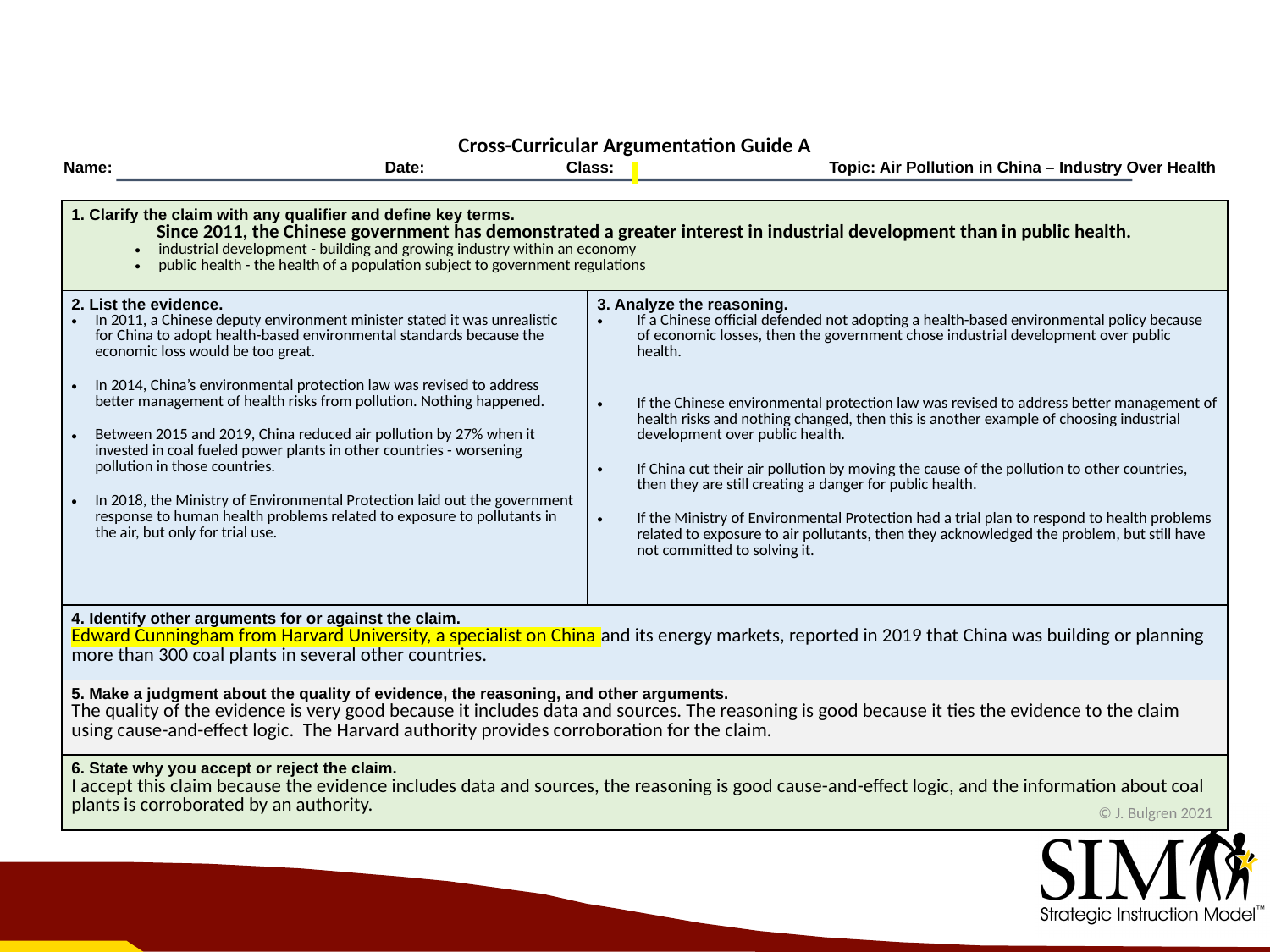

Cross-Curricular Argumentation Guide A

| Name: | Date: | Class: | Topic: Air Pollution in China – Industry Over Health |
| --- | --- | --- | --- |
| 1. Clarify the claim with any qualifier and define key terms. Since 2011, the Chinese government has demonstrated a greater interest in industrial development than in public health. industrial development - building and growing industry within an economy public health - the health of a population subject to government regulations |  |
| --- | --- |
| 2. List the evidence. In 2011, a Chinese deputy environment minister stated it was unrealistic for China to adopt health-based environmental standards because the economic loss would be too great. In 2014, China’s environmental protection law was revised to address better management of health risks from pollution. Nothing happened. Between 2015 and 2019, China reduced air pollution by 27% when it invested in coal fueled power plants in other countries - worsening pollution in those countries. In 2018, the Ministry of Environmental Protection laid out the government response to human health problems related to exposure to pollutants in the air, but only for trial use. | 3. Analyze the reasoning. If a Chinese official defended not adopting a health-based environmental policy because of economic losses, then the government chose industrial development over public health. If the Chinese environmental protection law was revised to address better management of health risks and nothing changed, then this is another example of choosing industrial development over public health. If China cut their air pollution by moving the cause of the pollution to other countries, then they are still creating a danger for public health.  If the Ministry of Environmental Protection had a trial plan to respond to health problems related to exposure to air pollutants, then they acknowledged the problem, but still have not committed to solving it. |
| 4. Identify other arguments for or against the claim. Edward Cunningham from Harvard University, a specialist on China and its energy markets, reported in 2019 that China was building or planning more than 300 coal plants in several other countries. |  |
| 5. Make a judgment about the quality of evidence, the reasoning, and other arguments. The quality of the evidence is very good because it includes data and sources. The reasoning is good because it ties the evidence to the claim using cause-and-effect logic. The Harvard authority provides corroboration for the claim. |  |
| 6. State why you accept or reject the claim. I accept this claim because the evidence includes data and sources, the reasoning is good cause-and-effect logic, and the information about coal plants is corroborated by an authority. |  |
© J. Bulgren 2021